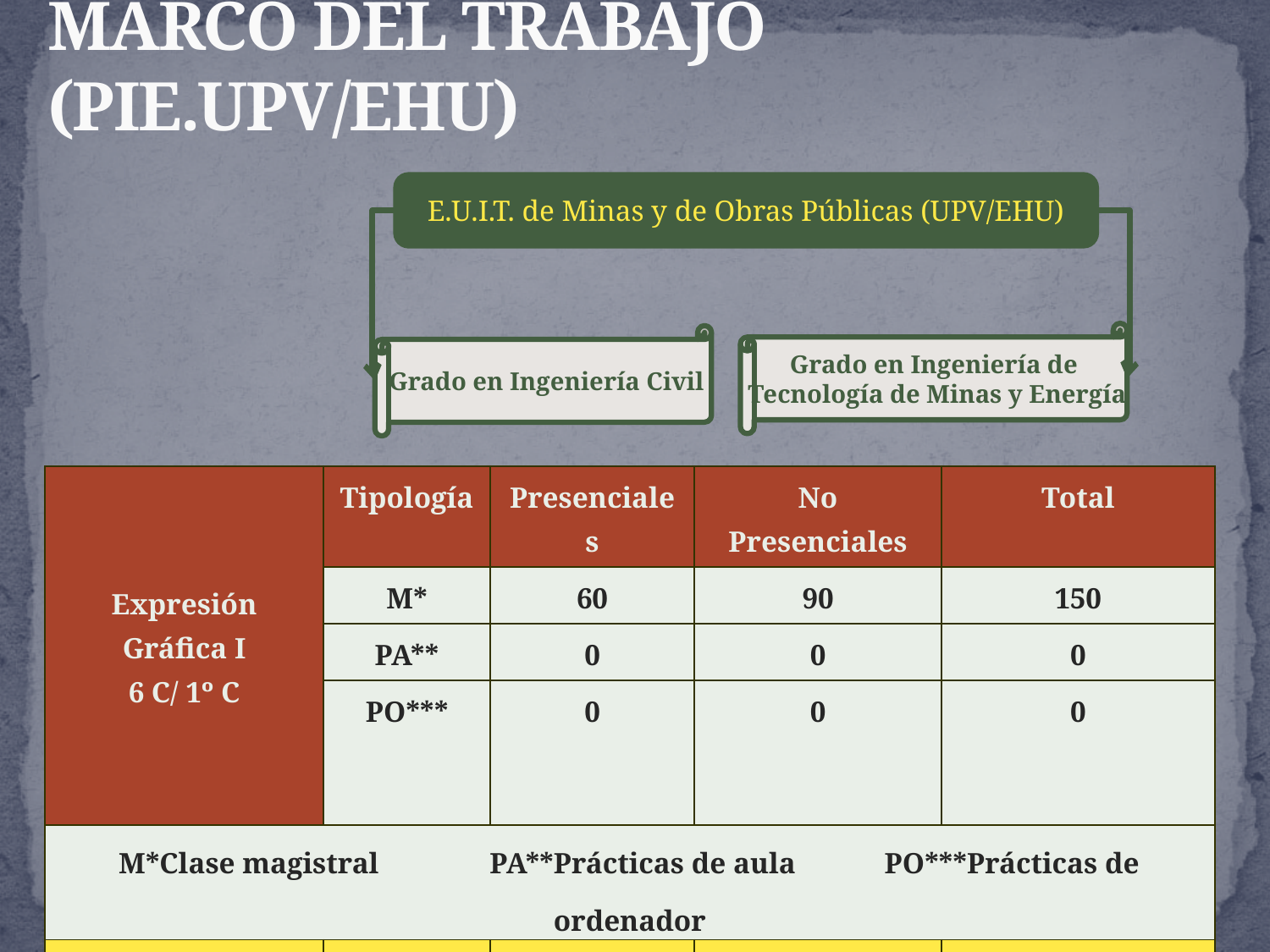

# MARCO DEL TRABAJO (PIE.UPV/EHU)
E.U.I.T. de Minas y de Obras Públicas (UPV/EHU)
Grado en Ingeniería de
Tecnología de Minas y Energía
Grado en Ingeniería Civil
| Expresión Gráfica I 6 C/ 1º C | Tipología | Presenciales | No Presenciales | Total |
| --- | --- | --- | --- | --- |
|  | M\* | 60 | 90 | 150 |
|  | PA\*\* | 0 | 0 | 0 |
|  | PO\*\*\* | 0 | 0 | 0 |
| M\*Clase magistral PA\*\*Prácticas de aula PO\*\*\*Prácticas de ordenador |  |  |  |  |
| Algebra y Geometría 6 C/ 1º C | Tipología | Presenciales | No Presenciales | Total |
|  | M\* | 37,5 | 56,25 | 93,75 |
|  | PA\*\* | 15 | 22,5 | 37,5 |
|  | PO\*\*\* | 7,5 | 11,25 | 18,75 |